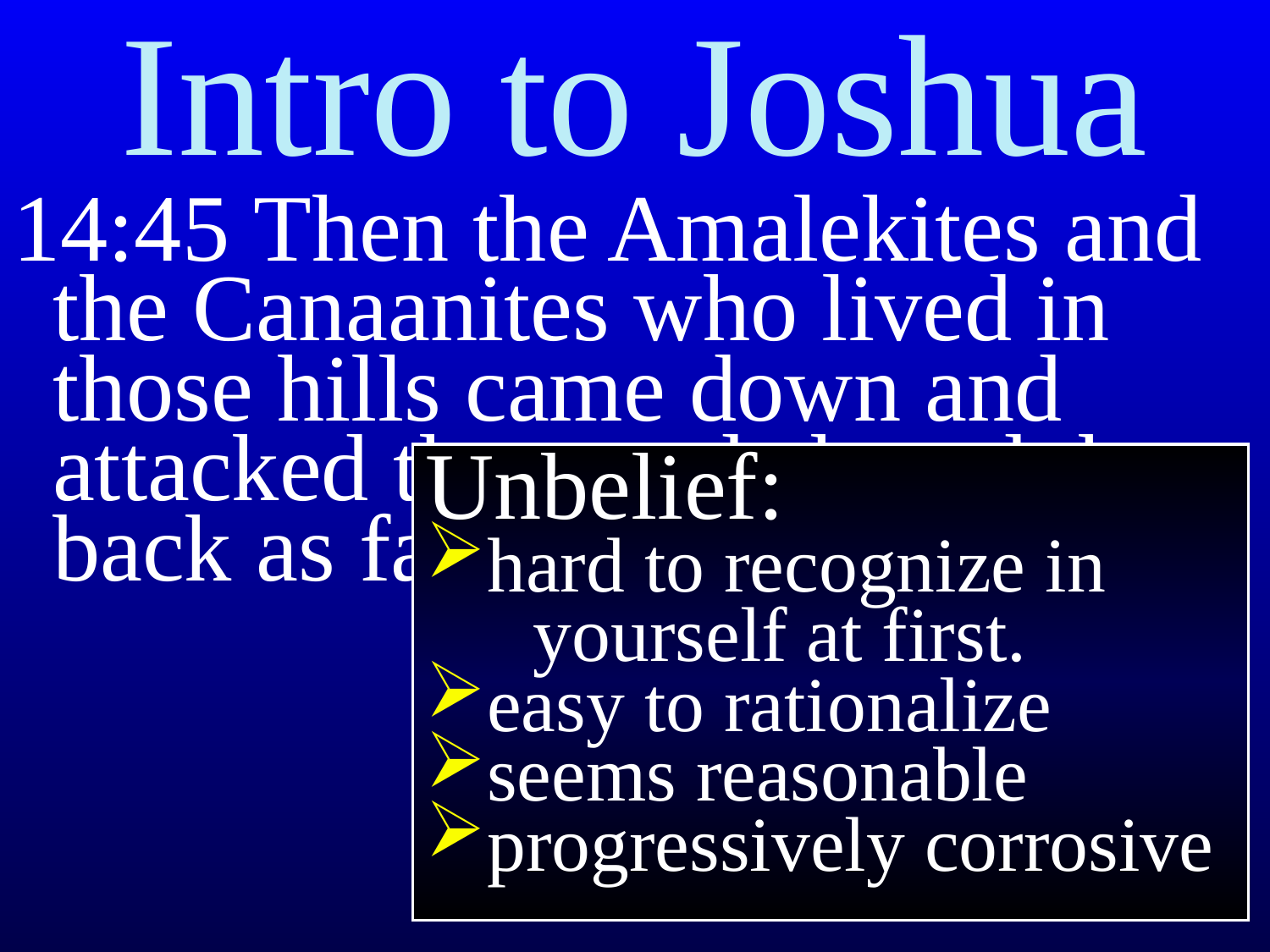

# Intro to Joshua
14:45 Then the Amalekites and the Canaanites who lived in those hills came down and attacked them and chased them back as far as Hormah.
Unbelief:
hard to recognize in
    yourself at first.
easy to rationalize
seems reasonable
progressively corrosive